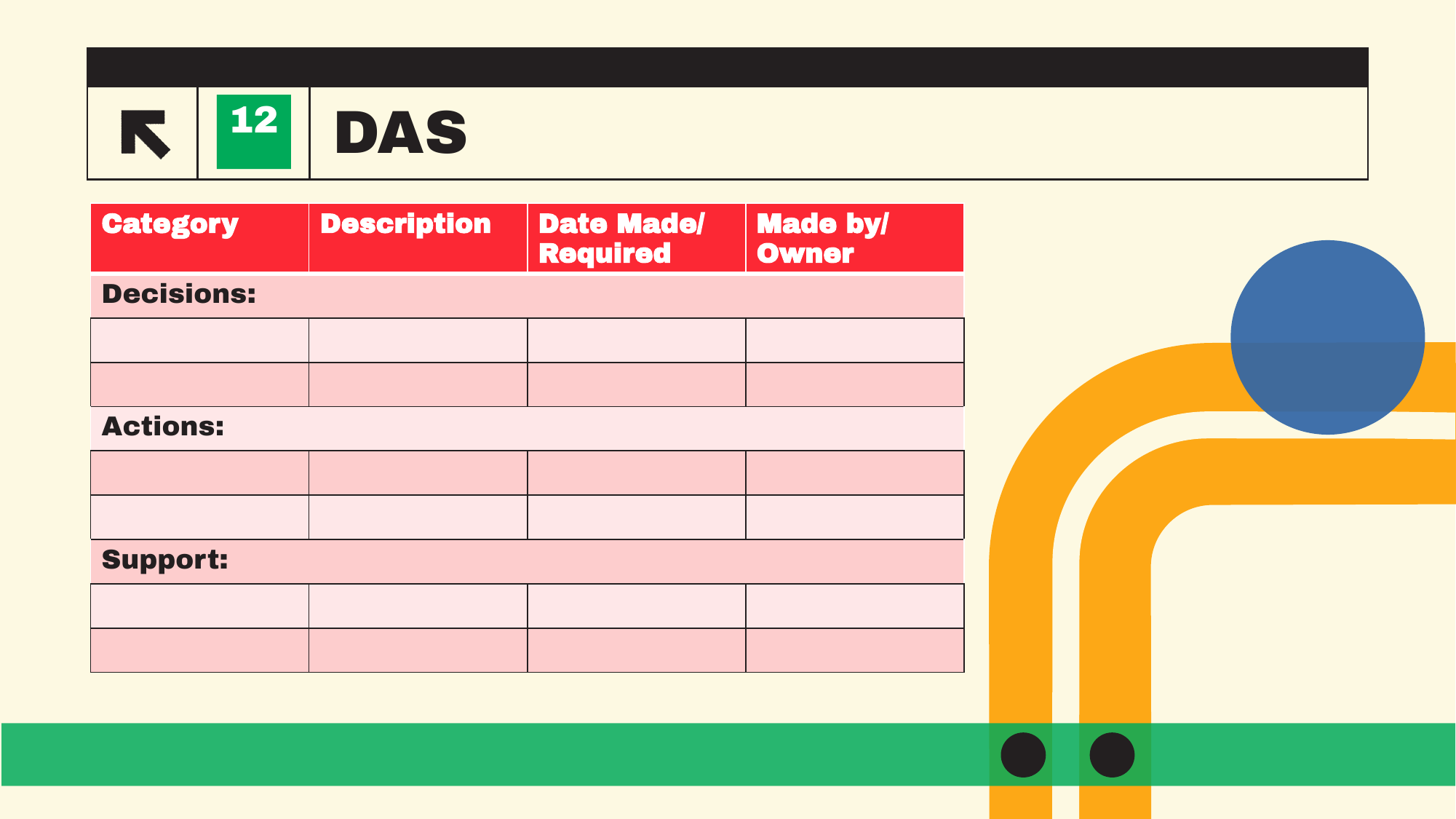

# DAS
12
| Category | Description | Date Made/ Required | Made by/ Owner |
| --- | --- | --- | --- |
| Decisions: |  |  |  |
|  |  |  |  |
|  |  |  |  |
| Actions: |  |  |  |
|  |  |  |  |
|  |  |  |  |
| Support: |  |  |  |
|  |  |  |  |
|  |  |  |  |